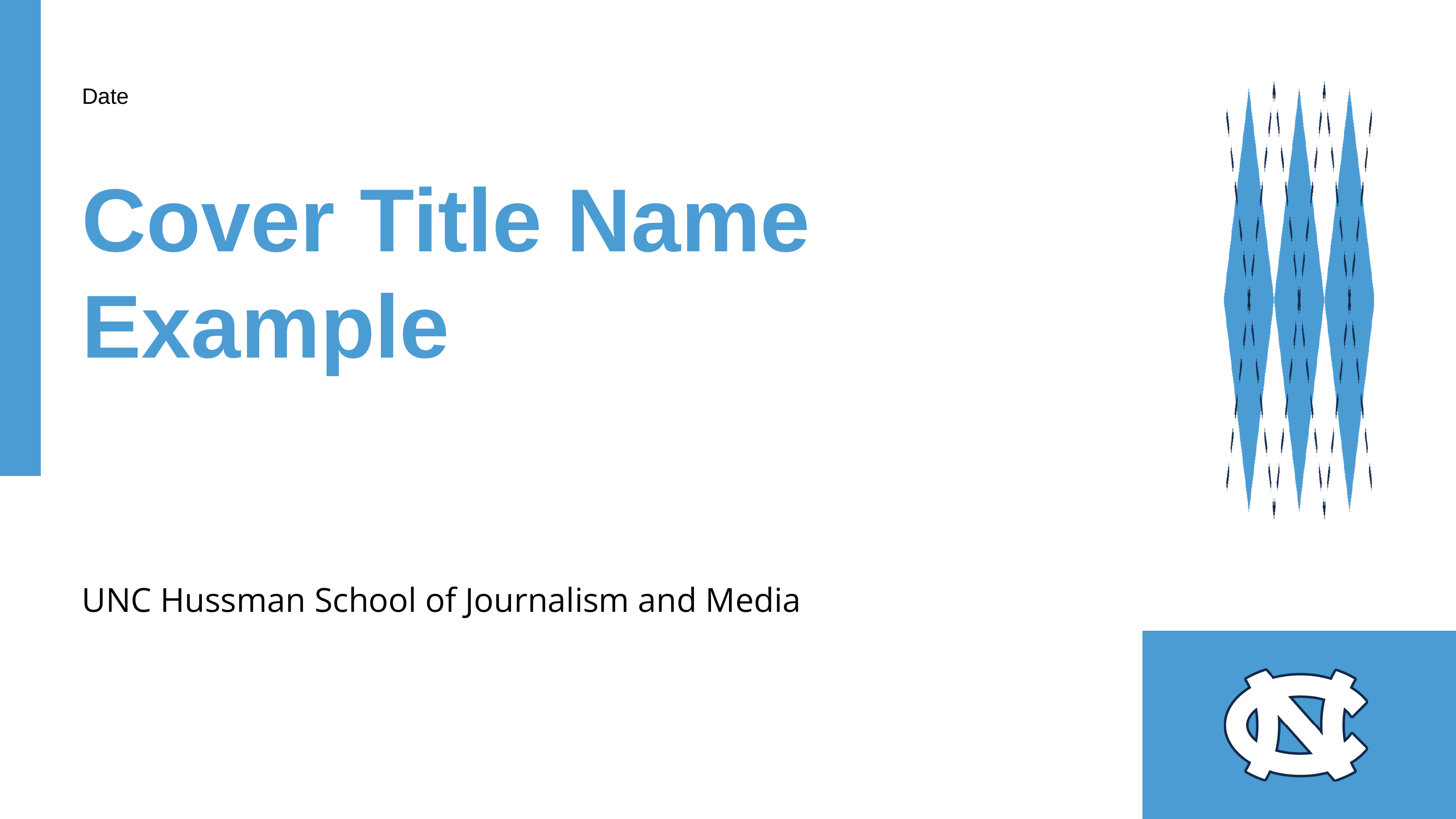

Date
Cover Title Name
Example

UNC Hussman School of Journalism and Media